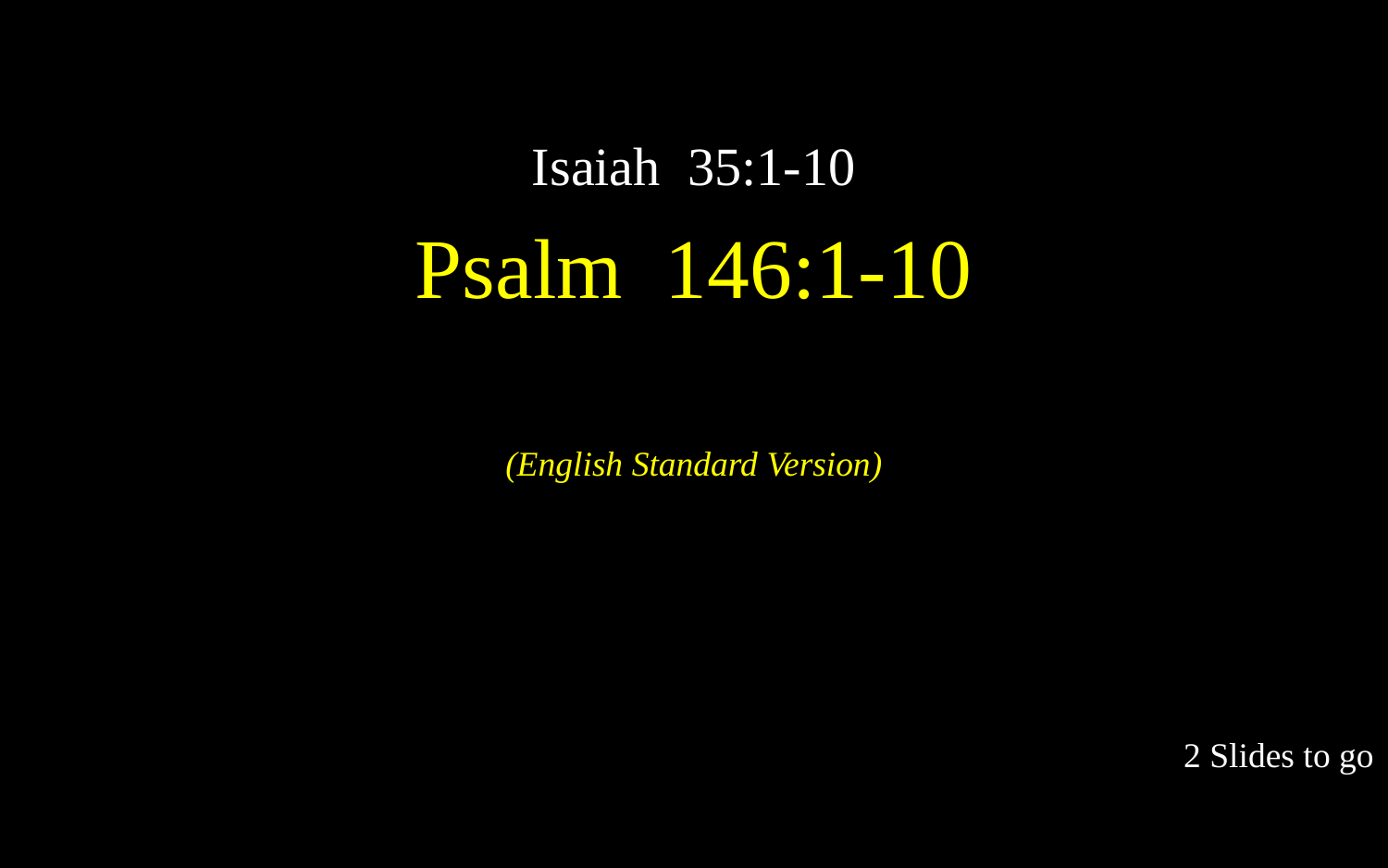

Isaiah  35:1-10
Psalm  146:1-10

(English Standard Version)

2 Slides to go